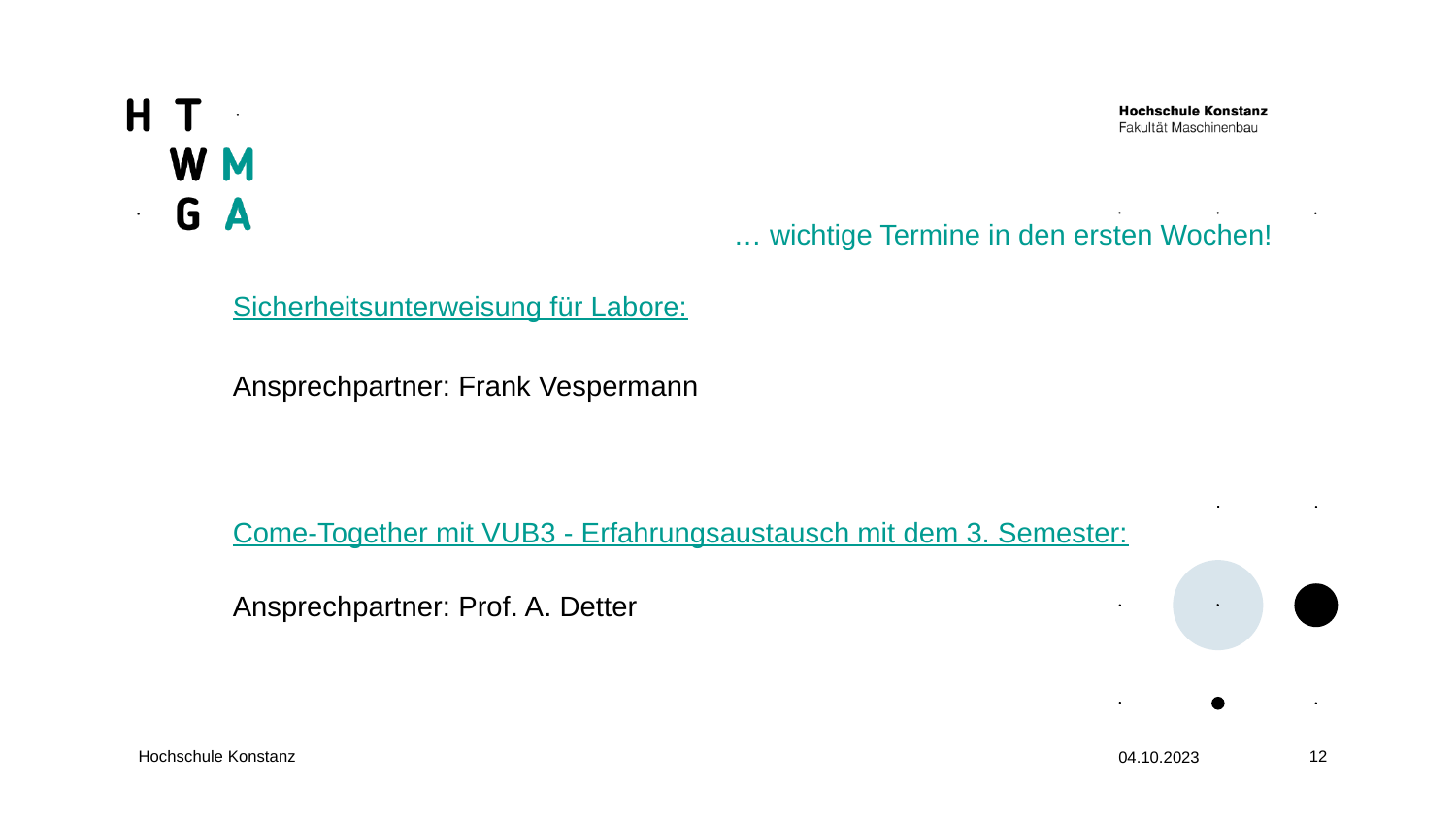

… wichtige Termine in den ersten Wochen!
Sicherheitsunterweisung für Labore:

Ansprechpartner: Frank Vespermann

Come-Together mit VUB3 - Erfahrungsaustausch mit dem 3. Semester:
Ansprechpartner: Prof. A. Detter